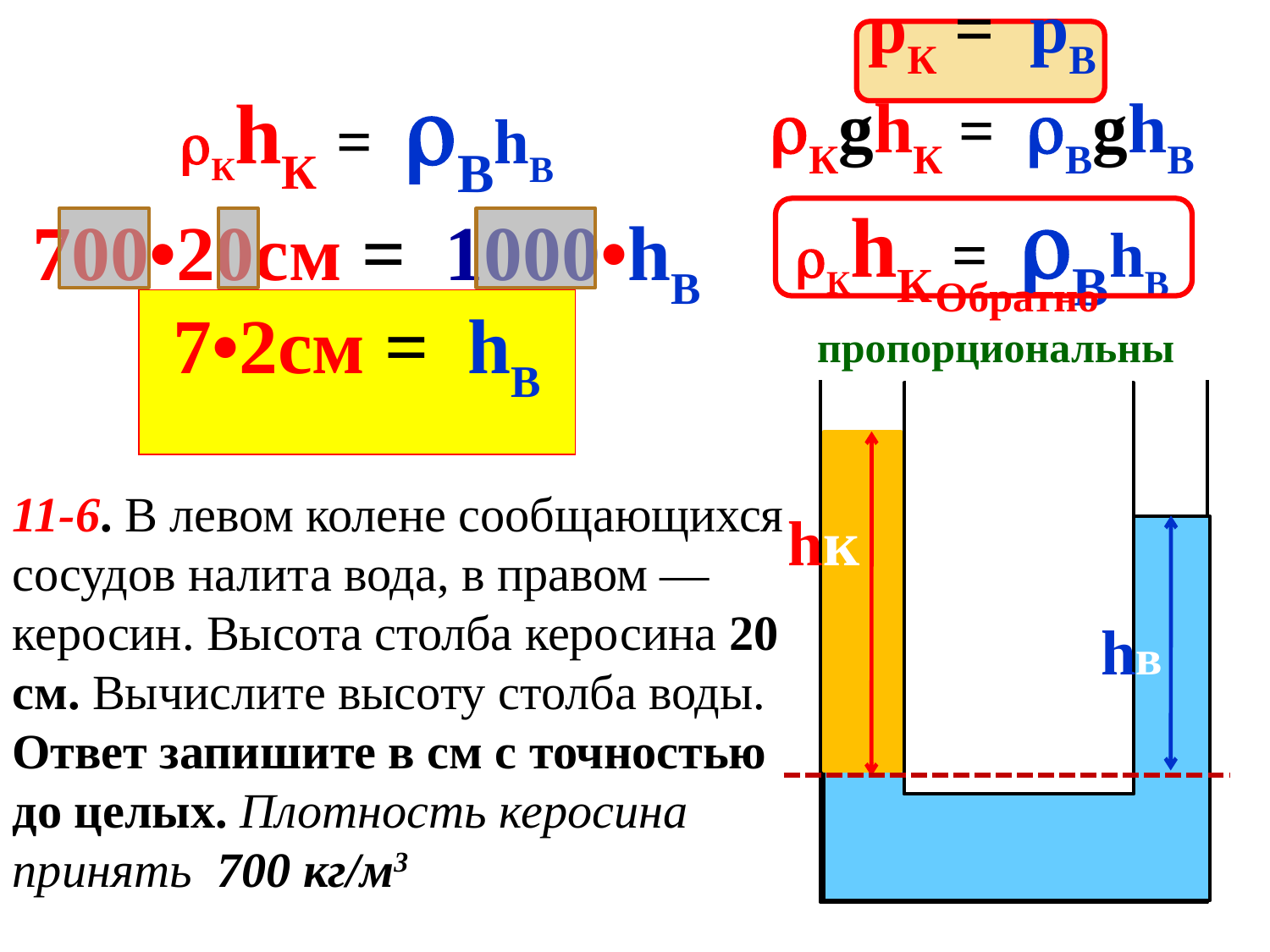

рК =  рВ
ρКghК =  ρВghВ
ρКhК =  ρВhВ

ρКhК =  ρВhВ
700•20см =  1000•hВ

Обратно
пропорциональны
7•2см =  hВ

11-6. В левом колене сообщающихся сосудов налита вода, в правом — керосин. Высота столба керосина 20 см. Вычислите высоту столба воды. Ответ запишите в см с точностью до целых. Плотность керосина принять  700 кг/м3ообщающиеся
hк

hв